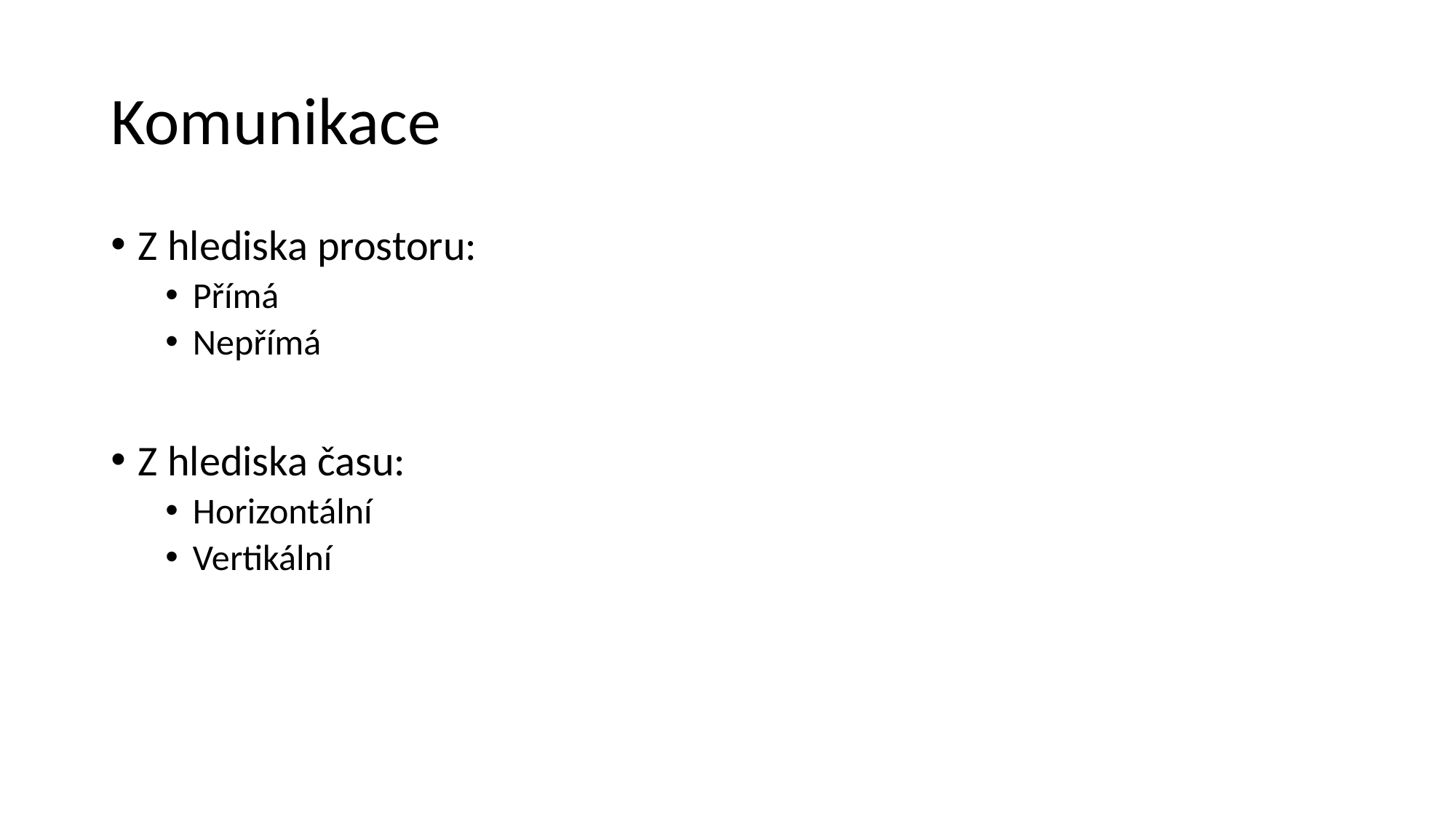

# Komunikace
Z hlediska prostoru:
Přímá
Nepřímá

Z hlediska času:
Horizontální
Vertikální